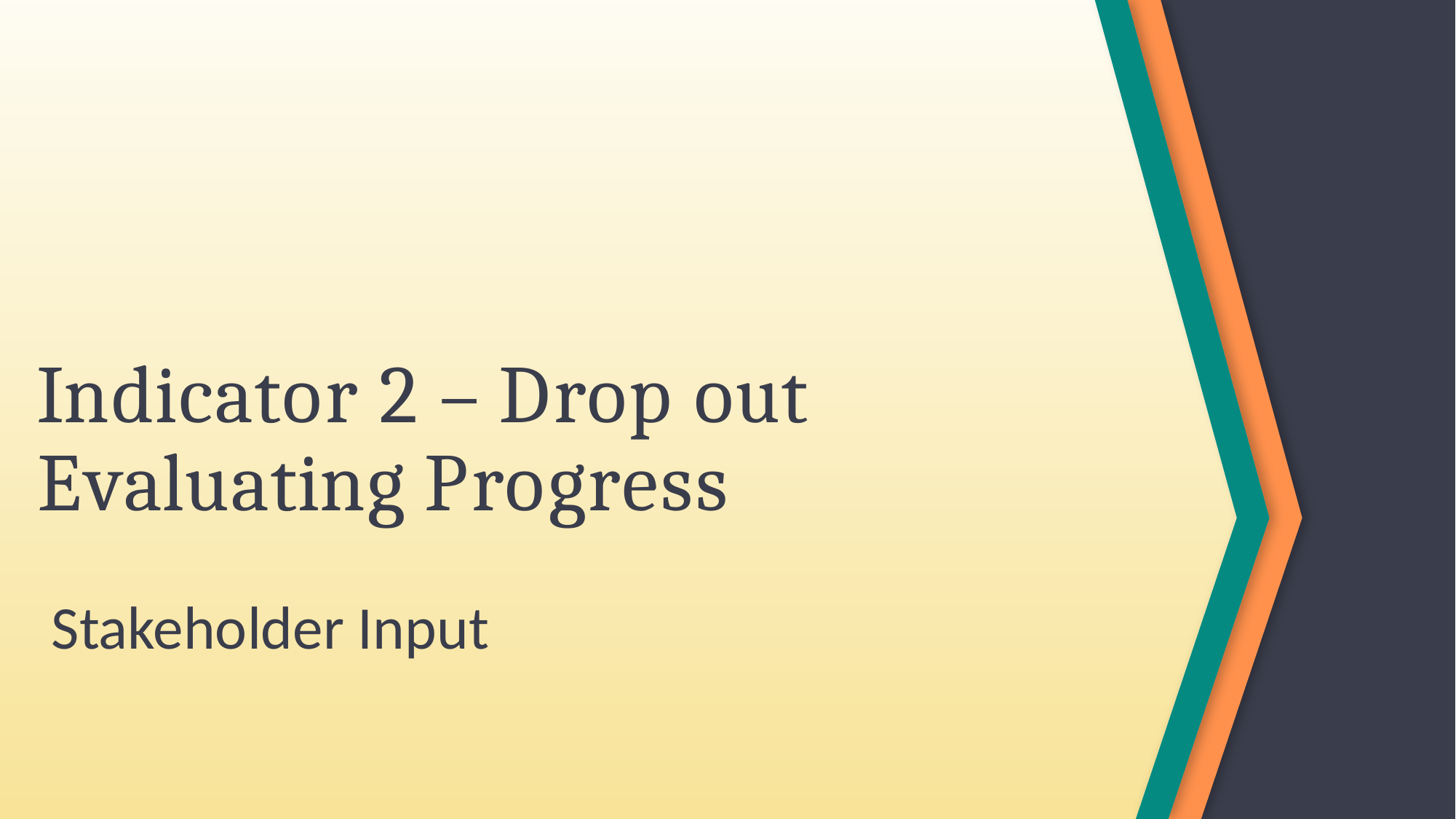

# Indicator 2 – Drop out Evaluating Progress
Stakeholder Input